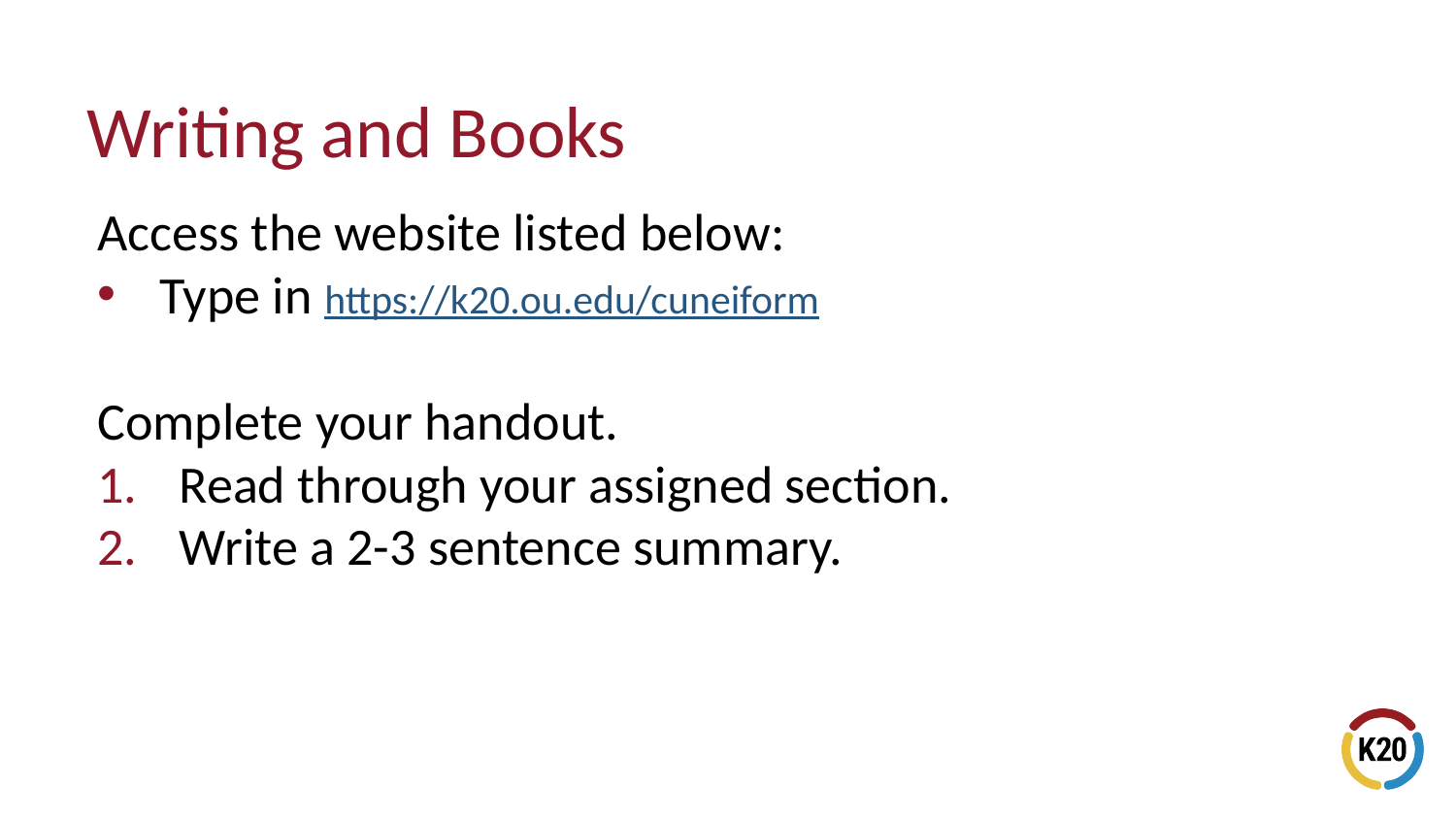

# Writing and Books
Access the website listed below:
Type in https://k20.ou.edu/cuneiform

Complete your handout.
Read through your assigned section.
Write a 2-3 sentence summary.